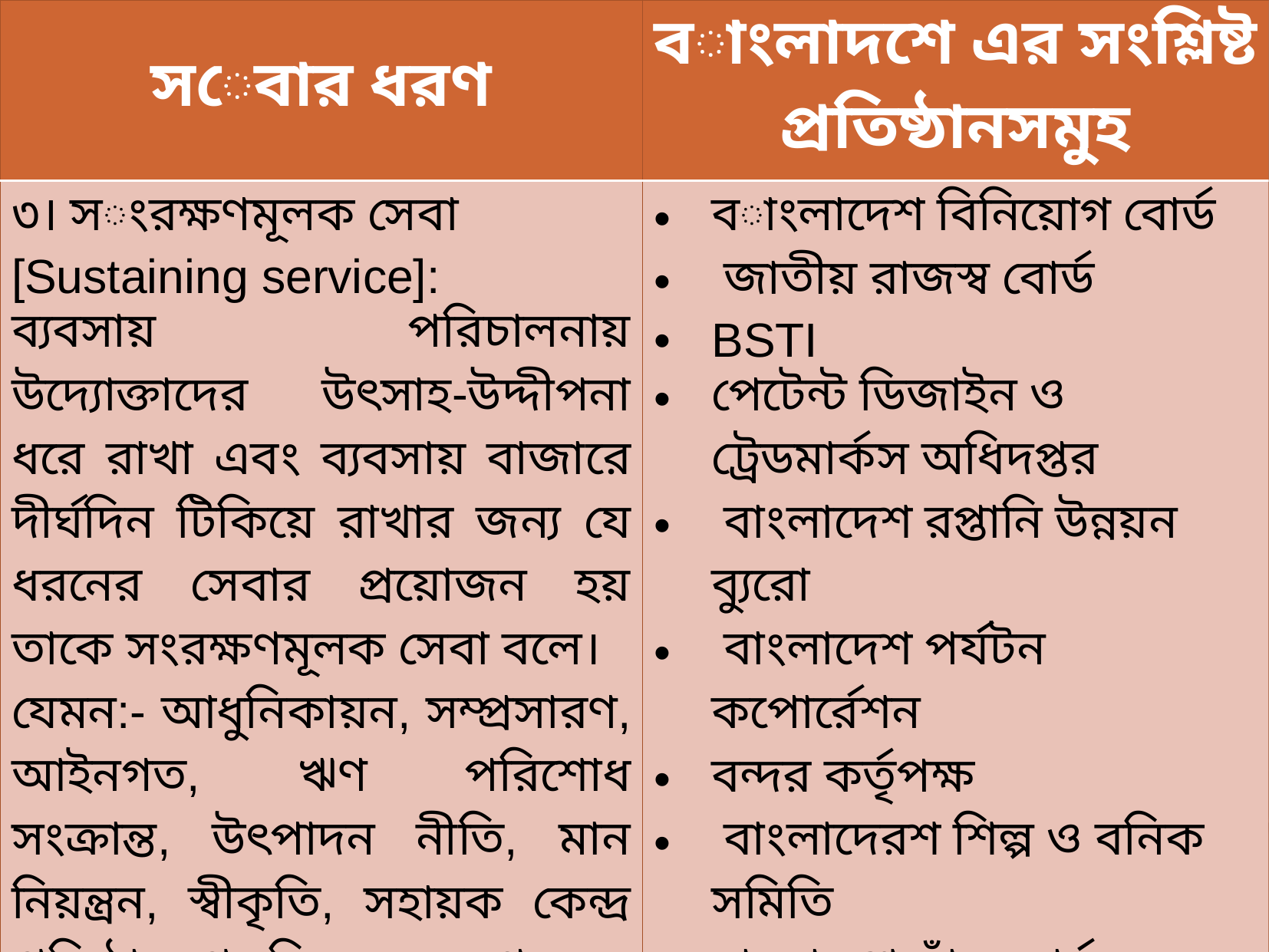

| সেবার ধরণ | বাংলাদশে এর সংশ্লিষ্ট প্রতিষ্ঠানসমুহ |
| --- | --- |
| ৩। সংরক্ষণমূলক সেবা [Sustaining service]: ব্যবসায় পরিচালনায় উদ্যোক্তাদের উৎসাহ-উদ্দীপনা ধরে রাখা এবং ব্যবসায় বাজারে দীর্ঘদিন টিকিয়ে রাখার জন্য যে ধরনের সেবার প্রয়োজন হয় তাকে সংরক্ষণমূলক সেবা বলে। যেমন:- আধুনিকায়ন, সম্প্রসারণ, আইনগত, ঋণ পরিশোধ সংক্রান্ত, উৎপাদন নীতি, মান নিয়ন্ত্রন, স্বীকৃতি, সহায়ক কেন্দ্র প্রতিষ্ঠা প্রভৃতি সংরক্ষণমুলক সহায়তার অন্তর্ভূক্ত। | বাংলাদেশ বিনিয়োগ বোর্ড জাতীয় রাজস্ব বোর্ড BSTI পেটেন্ট ডিজাইন ও ট্রেডমার্কস অধিদপ্তর বাংলাদেশ রপ্তানি উন্নয়ন ব্যুরো বাংলাদেশ পর্যটন কপোর্রেশন বন্দর কর্তৃপক্ষ বাংলাদেরশ শিল্প ও বনিক সমিতি বাংলাদেশ তাঁত বোর্ড বাংলাদেশ রেশম বোর্ড প্রানী সম্পদ অধিদপ্তর ইত্যাদি। |
6